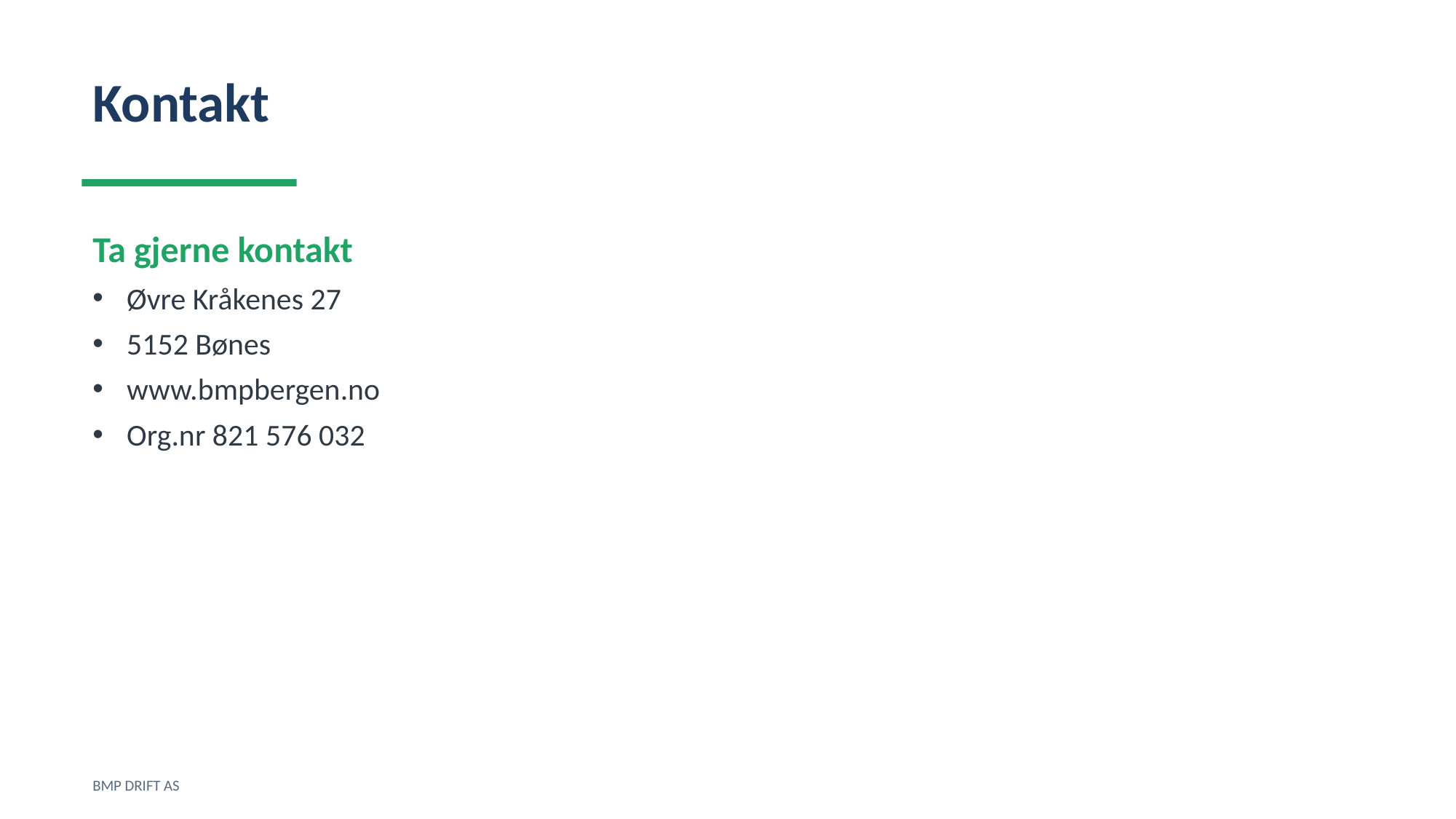

Kontakt

Ta gjerne kontakt
Øvre Kråkenes 27
5152 Bønes
www.bmpbergen.no
Org.nr 821 576 032
BMP DRIFT AS